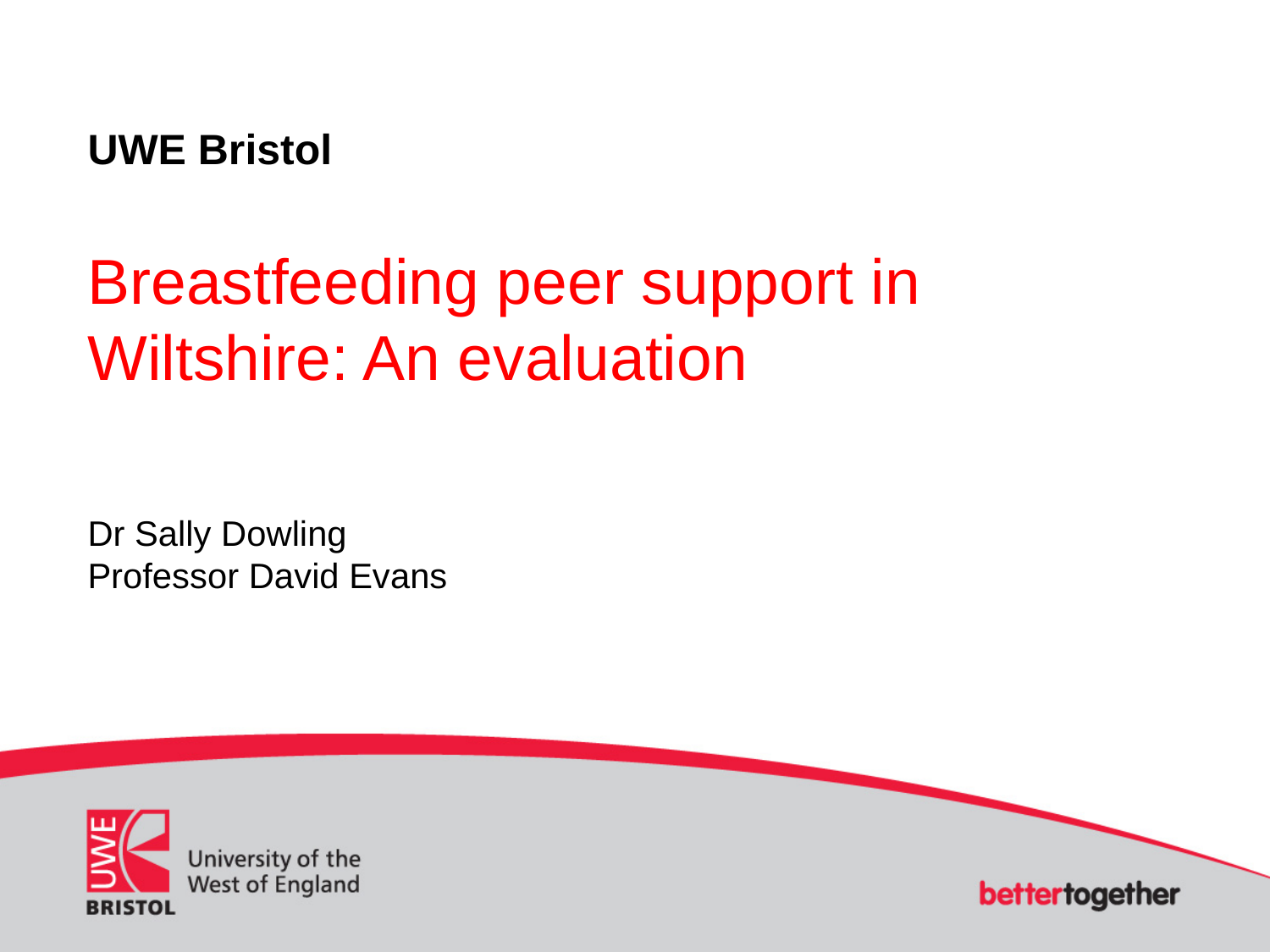

# UWE Bristol Breastfeeding peer support in Wiltshire: An evaluation

Dr Sally Dowling
Professor David Evans